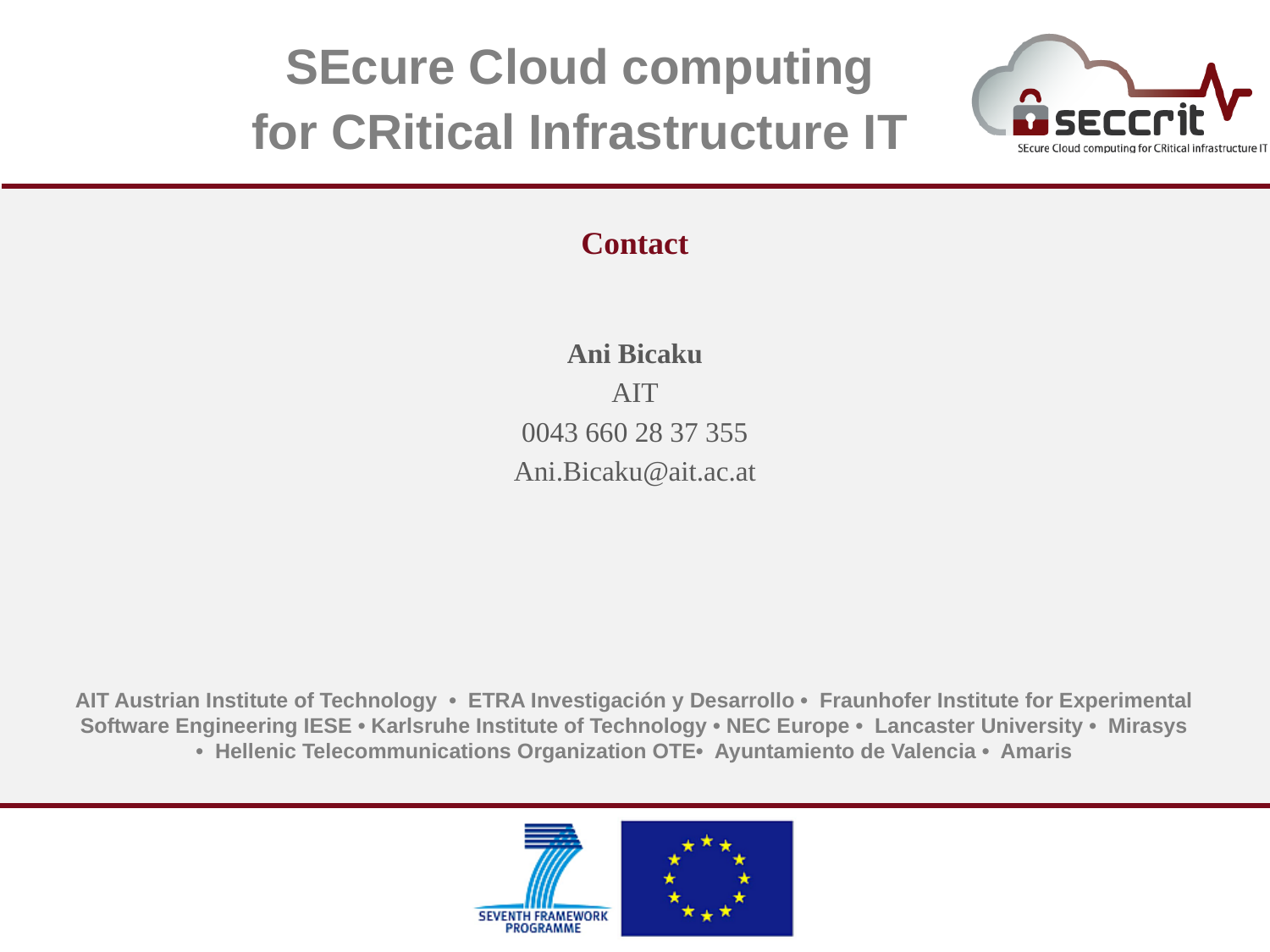

Contact

Ani Bicaku
AIT
0043 660 28 37 355
Ani.Bicaku@ait.ac.at